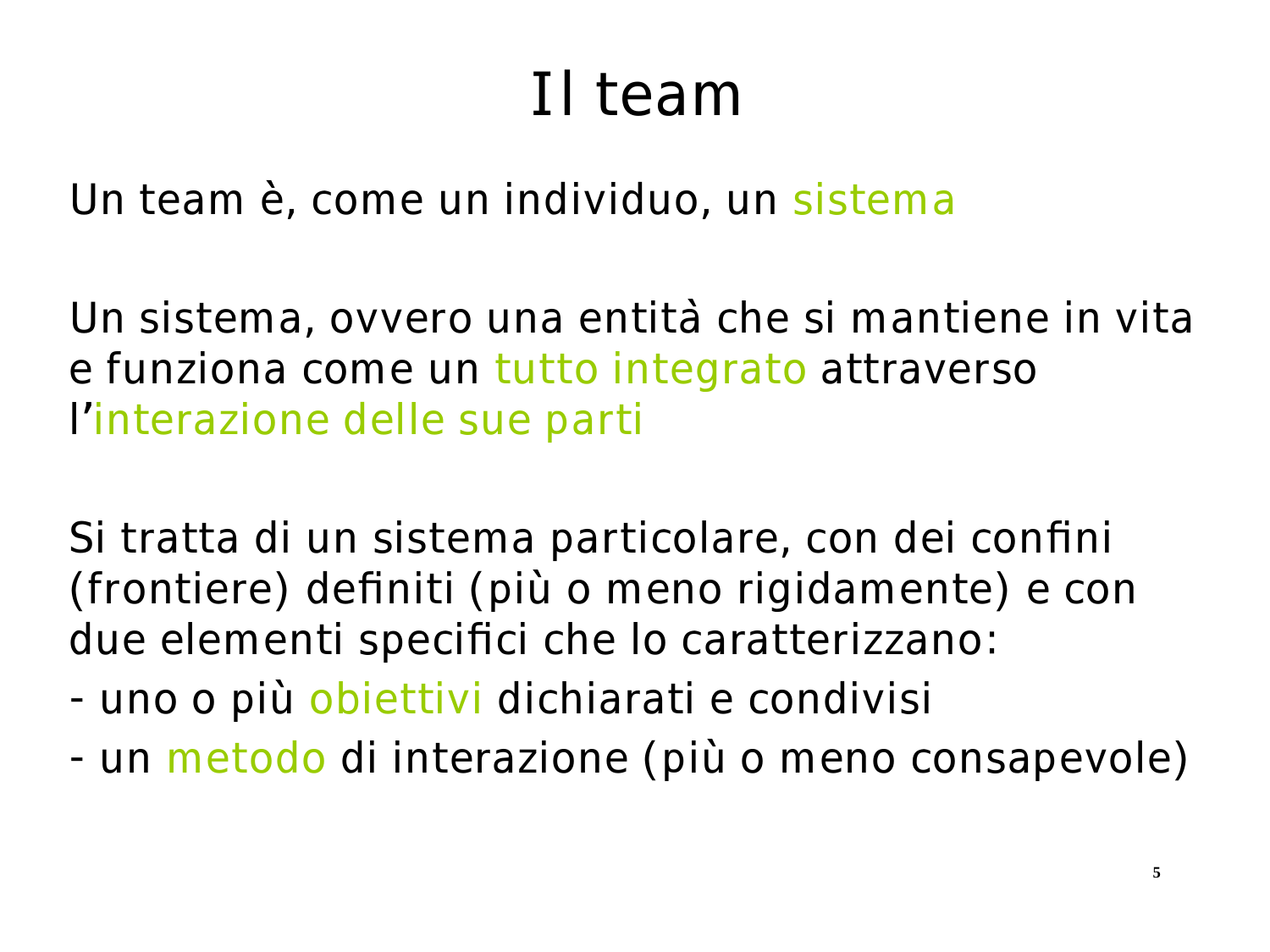

Il team
Un team è, come un individuo, un sistema

Un sistema, ovvero una entità che si mantiene in vita e funziona come un tutto integrato attraverso l’interazione delle sue parti

Si tratta di un sistema particolare, con dei confini (frontiere) definiti (più o meno rigidamente) e con due elementi specifici che lo caratterizzano:
- uno o più obiettivi dichiarati e condivisi
- un metodo di interazione (più o meno consapevole)